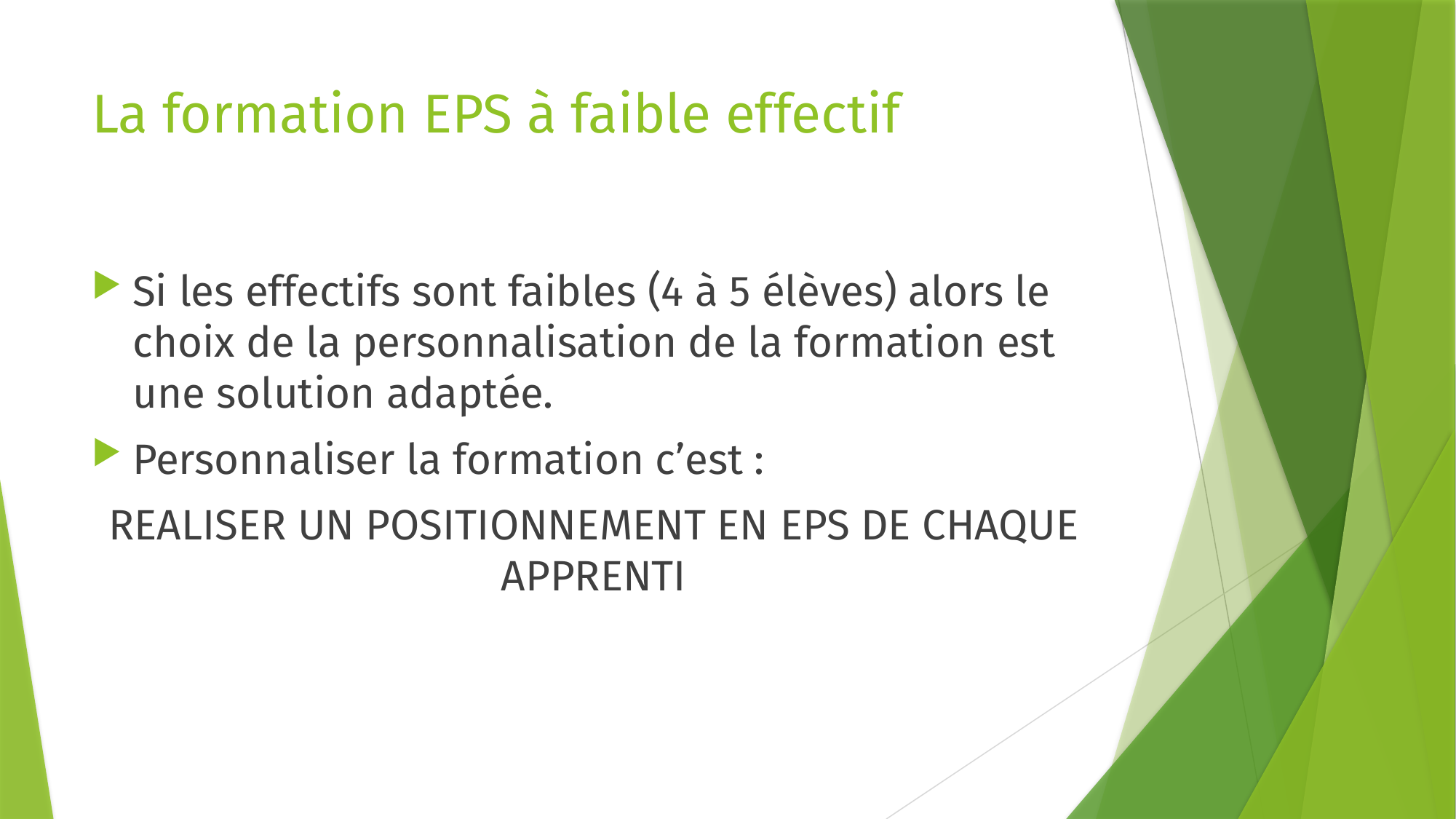

# La formation EPS à faible effectif
Si les effectifs sont faibles (4 à 5 élèves) alors le choix de la personnalisation de la formation est une solution adaptée.
Personnaliser la formation c’est :
REALISER UN POSITIONNEMENT EN EPS DE CHAQUE APPRENTI